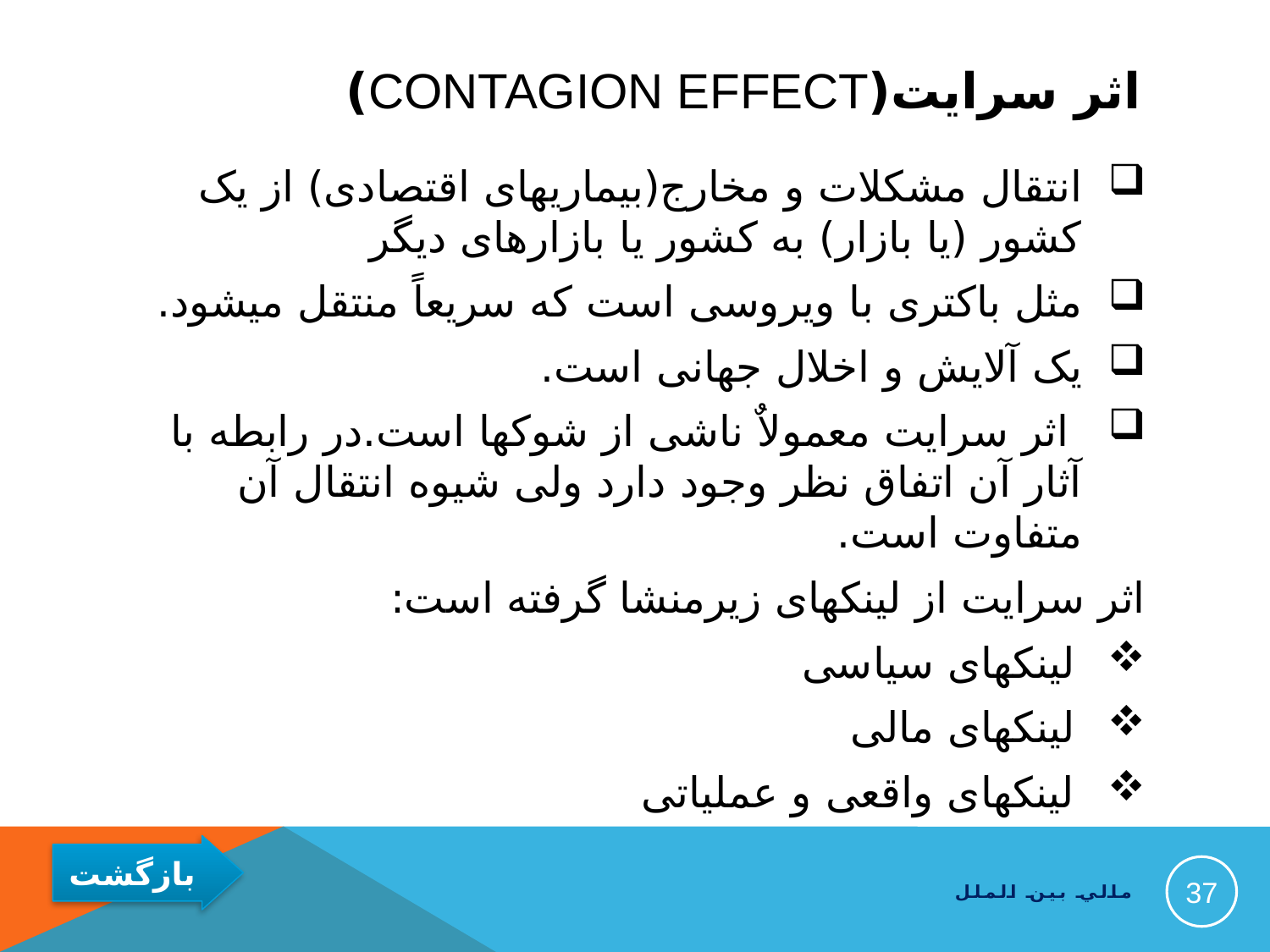

# اثر سرایت(CONTAGION EFFECT)
انتقال مشکلات و مخارج(بیماریهای اقتصادی) از یک کشور (یا بازار) به کشور یا بازارهای دیگر
مثل باکتری با ویروسی است که سریعاً منتقل میشود.
یک آلایش و اخلال جهانی است.
 اثر سرایت معمولاٌ ناشی از شوکها است.در رابطه با آثار آن اتفاق نظر وجود دارد ولی شیوه انتقال آن متفاوت است.
اثر سرایت از لینکهای زیرمنشا گرفته است:
لینکهای سیاسی
لینکهای مالی
لینکهای واقعی و عملیاتی

37
مالي بين الملل